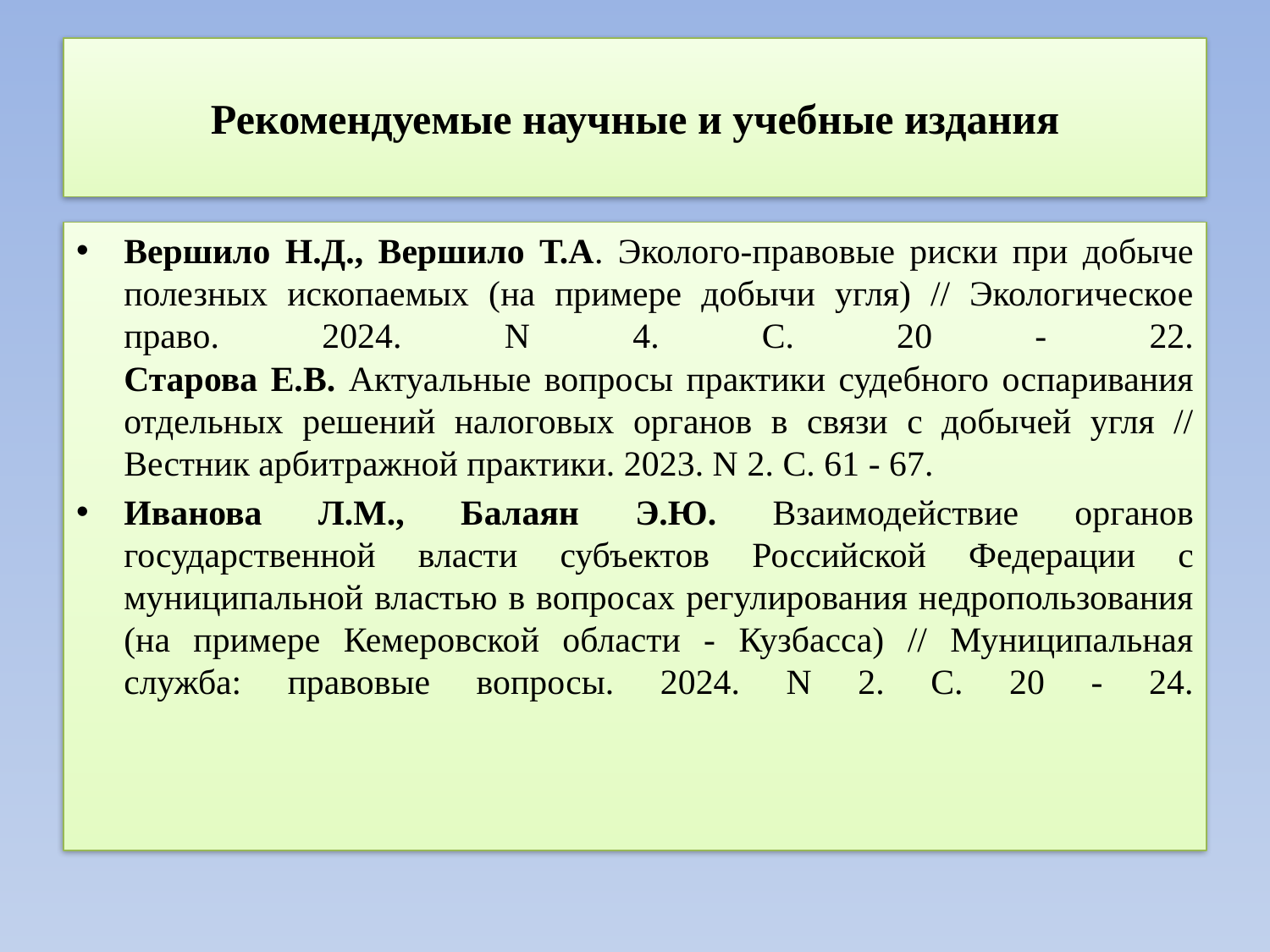

# Рекомендуемые научные и учебные издания
Вершило Н.Д., Вершило Т.А. Эколого-правовые риски при добыче полезных ископаемых (на примере добычи угля) // Экологическое право. 2024. N 4. С. 20 - 22.
Старова Е.В. Актуальные вопросы практики судебного оспаривания отдельных решений налоговых органов в связи с добычей угля // Вестник арбитражной практики. 2023. N 2. С. 61 - 67.
Иванова Л.М., Балаян Э.Ю. Взаимодействие органов государственной власти субъектов Российской Федерации с муниципальной властью в вопросах регулирования недропользования (на примере Кемеровской области - Кузбасса) // Муниципальная служба: правовые вопросы. 2024. N 2. С. 20 - 24.